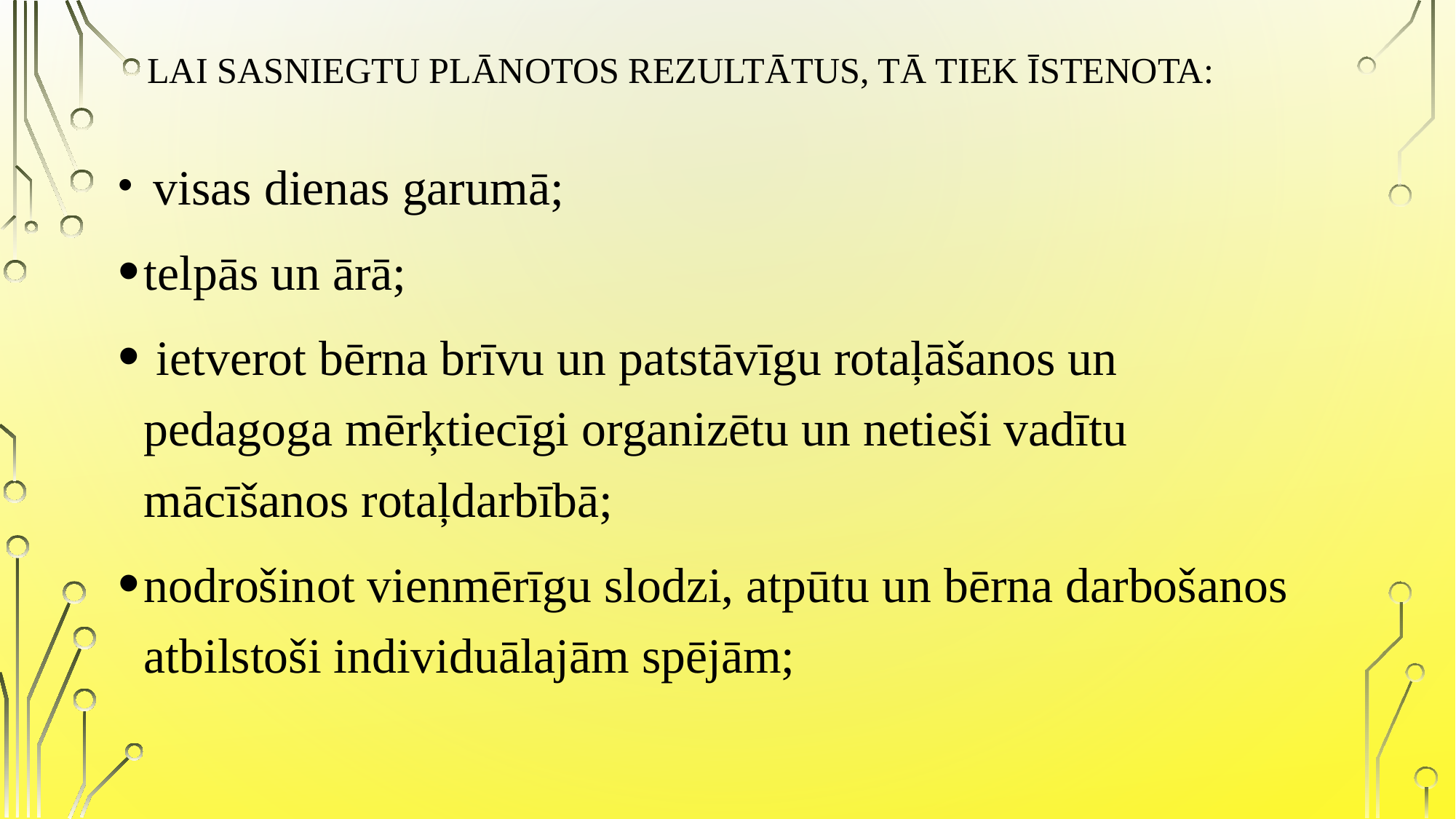

# Lai sasniegtu plānotos rezultātus, tā tiek īstenota:
 visas dienas garumā;
telpās un ārā;
 ietverot bērna brīvu un patstāvīgu rotaļāšanos un pedagoga mērķtiecīgi organizētu un netieši vadītu mācīšanos rotaļdarbībā;
nodrošinot vienmērīgu slodzi, atpūtu un bērna darbošanos atbilstoši individuālajām spējām;